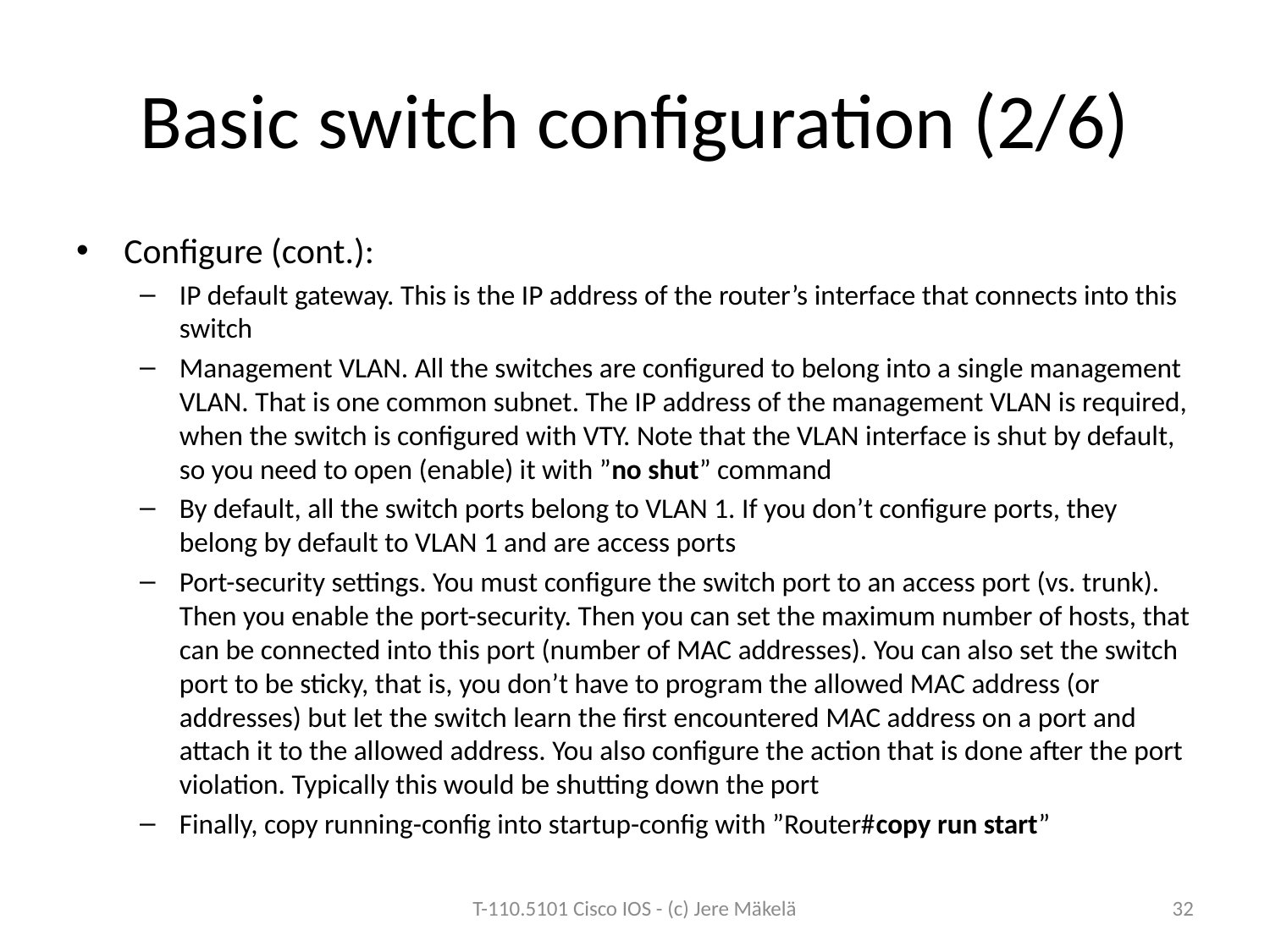

# Basic switch configuration (2/6)
Configure (cont.):
IP default gateway. This is the IP address of the router’s interface that connects into this switch
Management VLAN. All the switches are configured to belong into a single management VLAN. That is one common subnet. The IP address of the management VLAN is required, when the switch is configured with VTY. Note that the VLAN interface is shut by default, so you need to open (enable) it with ”no shut” command
By default, all the switch ports belong to VLAN 1. If you don’t configure ports, they belong by default to VLAN 1 and are access ports
Port-security settings. You must configure the switch port to an access port (vs. trunk). Then you enable the port-security. Then you can set the maximum number of hosts, that can be connected into this port (number of MAC addresses). You can also set the switch port to be sticky, that is, you don’t have to program the allowed MAC address (or addresses) but let the switch learn the first encountered MAC address on a port and attach it to the allowed address. You also configure the action that is done after the port violation. Typically this would be shutting down the port
Finally, copy running-config into startup-config with ”Router#copy run start”

T-110.5101 Cisco IOS - (c) Jere Mäkelä
32